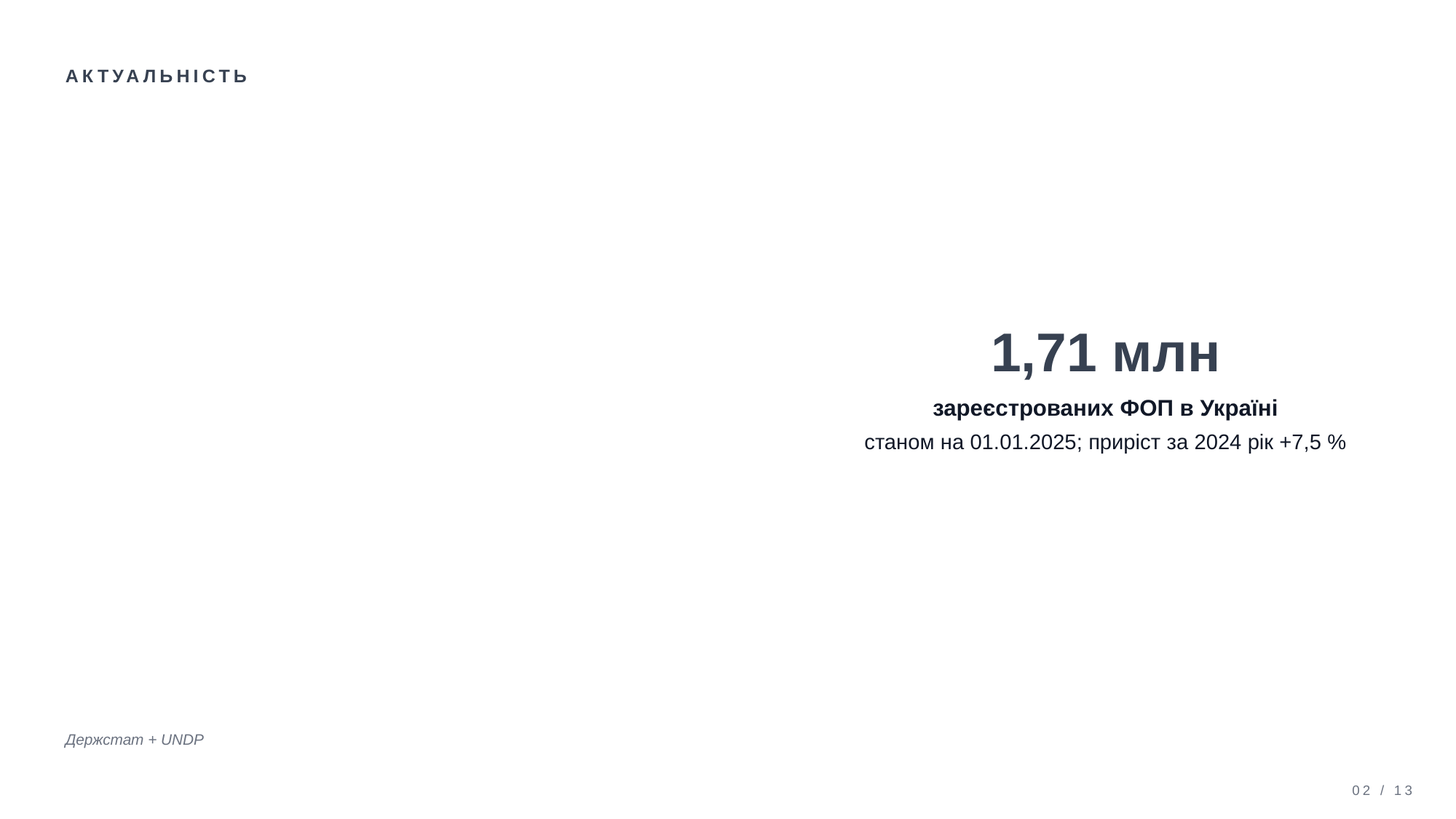

АКТУАЛЬНІСТЬ
1,71 млн
зареєстрованих ФОП в Україні
станом на 01.01.2025; приріст за 2024 рік +7,5 %
Держстат + UNDP
02 / 13